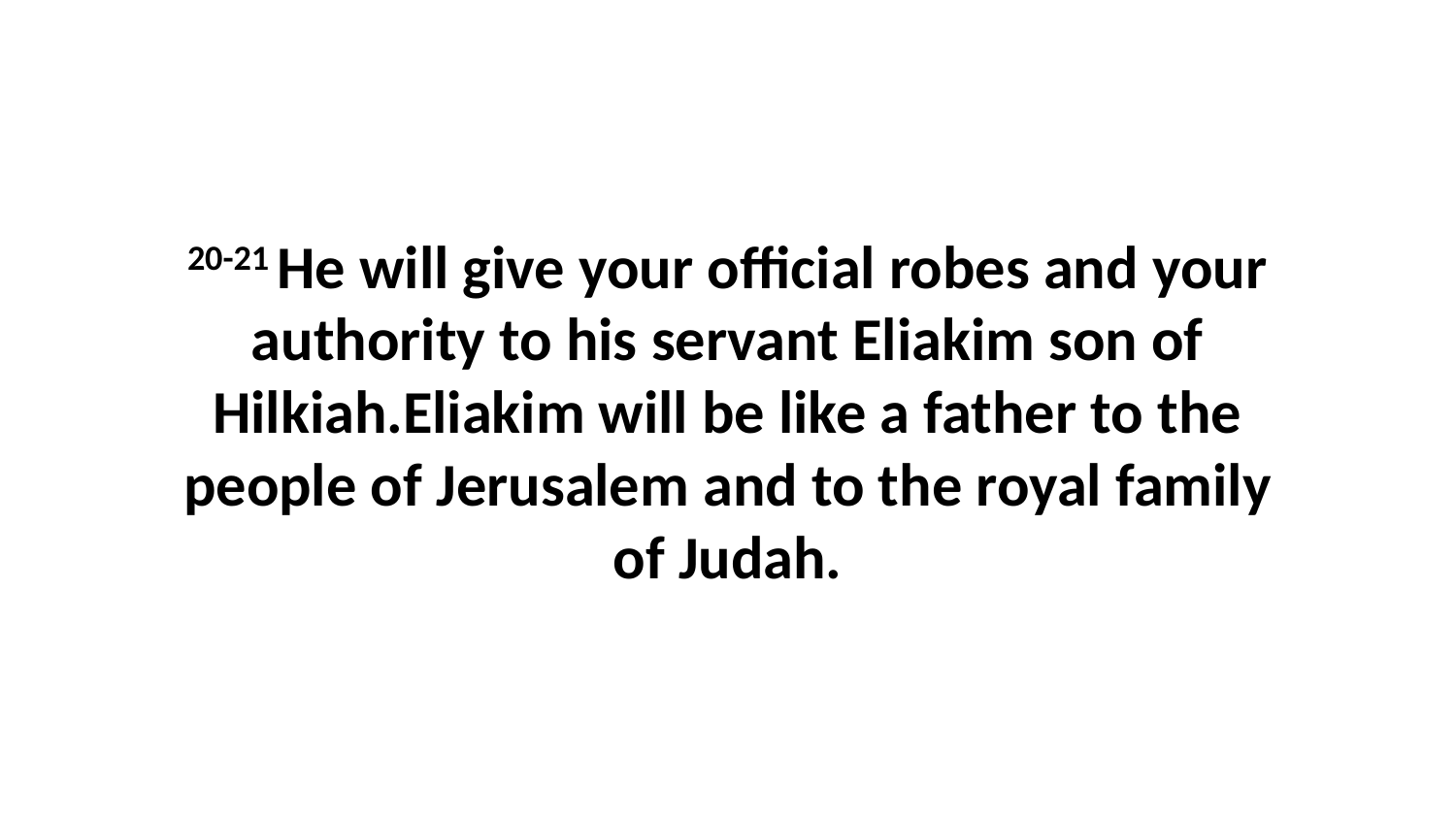

20-21 He will give your official robes and your authority to his servant Eliakim son of Hilkiah.Eliakim will be like a father to the people of Jerusalem and to the royal family of Judah.